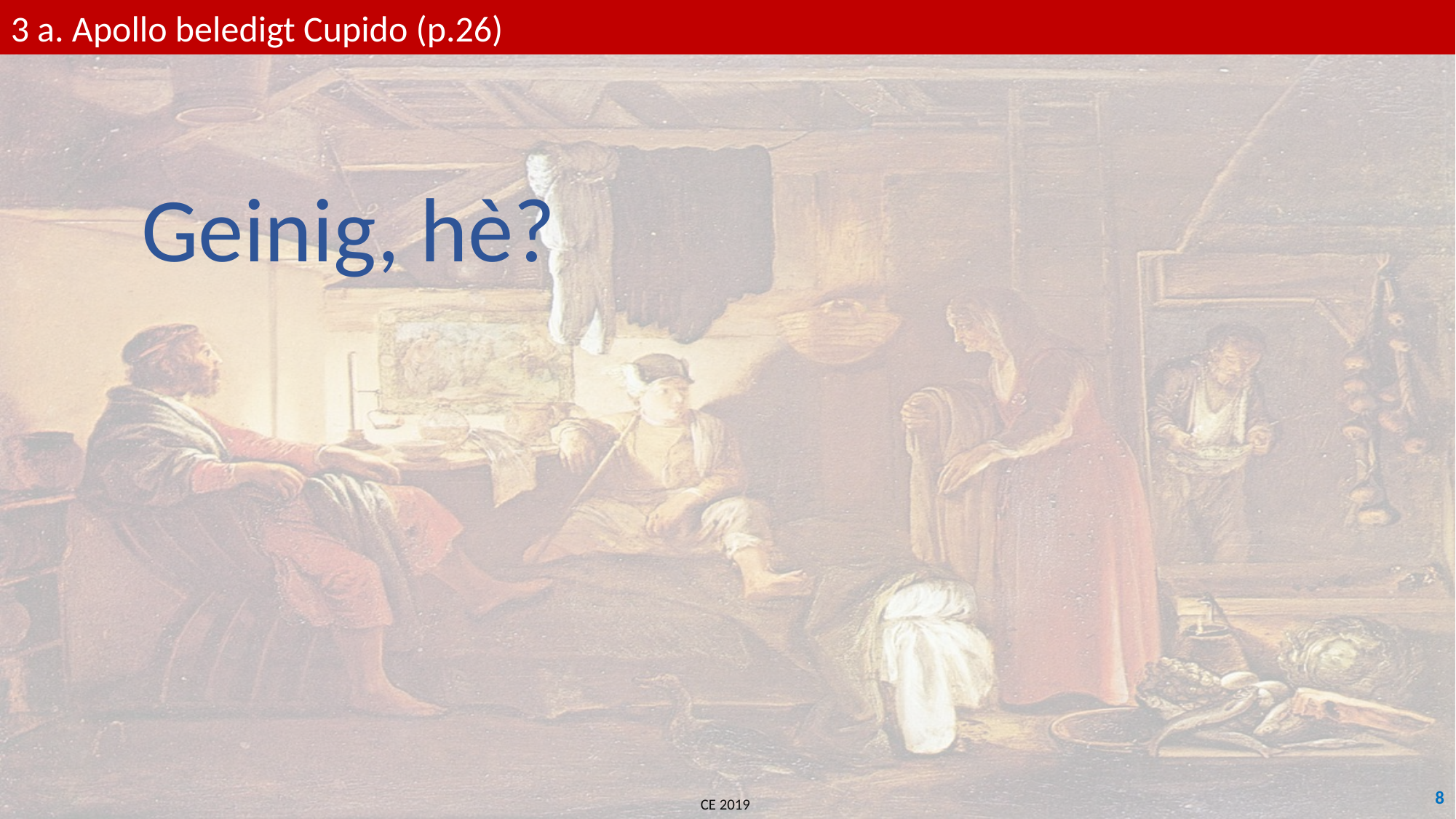

3 a. Apollo beledigt Cupido (p.26)
	Geinig, hè?

8
CE 2019